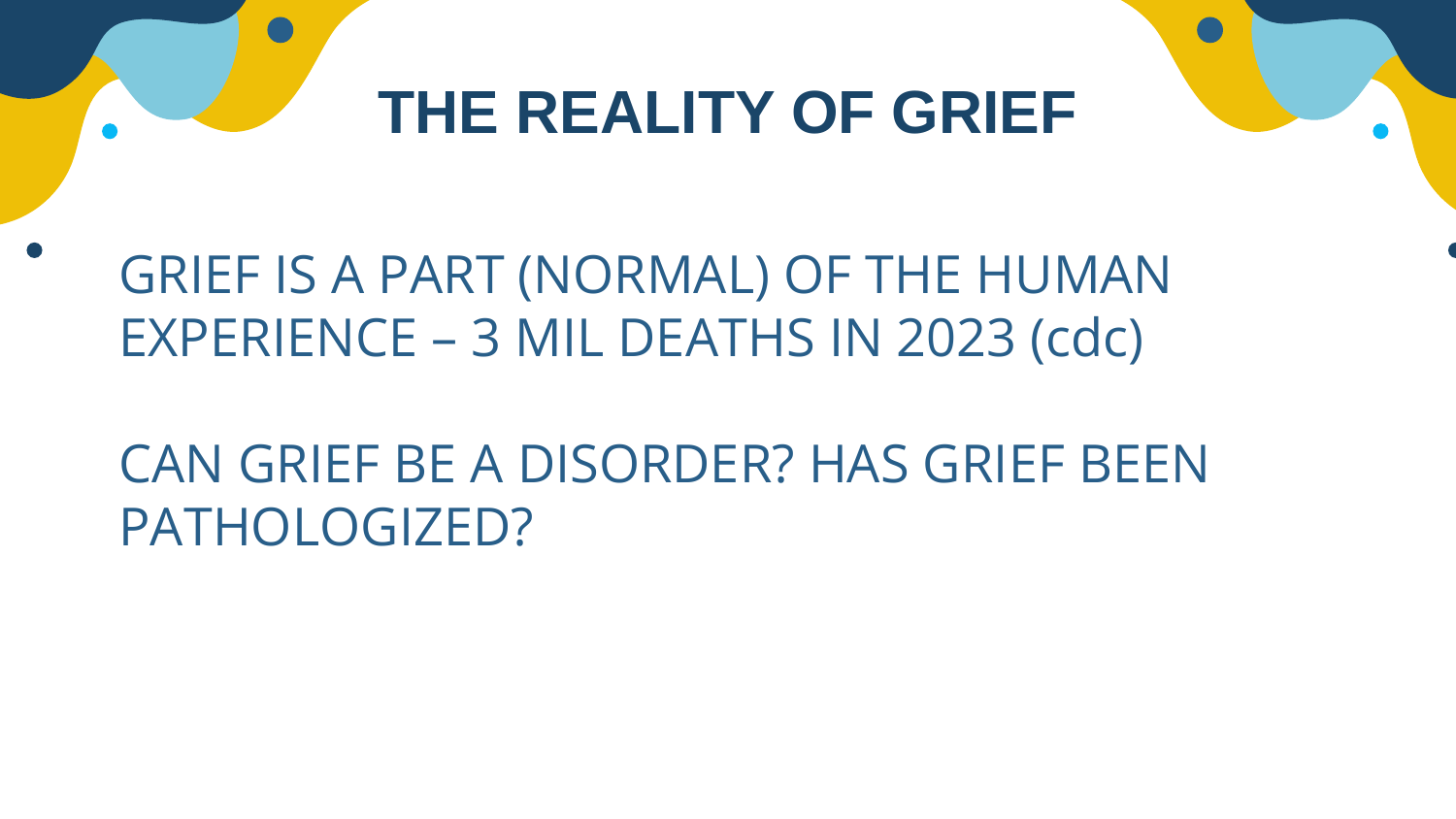

# THE REALITY OF GRIEF

GRIEF IS A PART (NORMAL) OF THE HUMAN EXPERIENCE – 3 MIL DEATHS IN 2023 (cdc)

CAN GRIEF BE A DISORDER? HAS GRIEF BEEN PATHOLOGIZED?